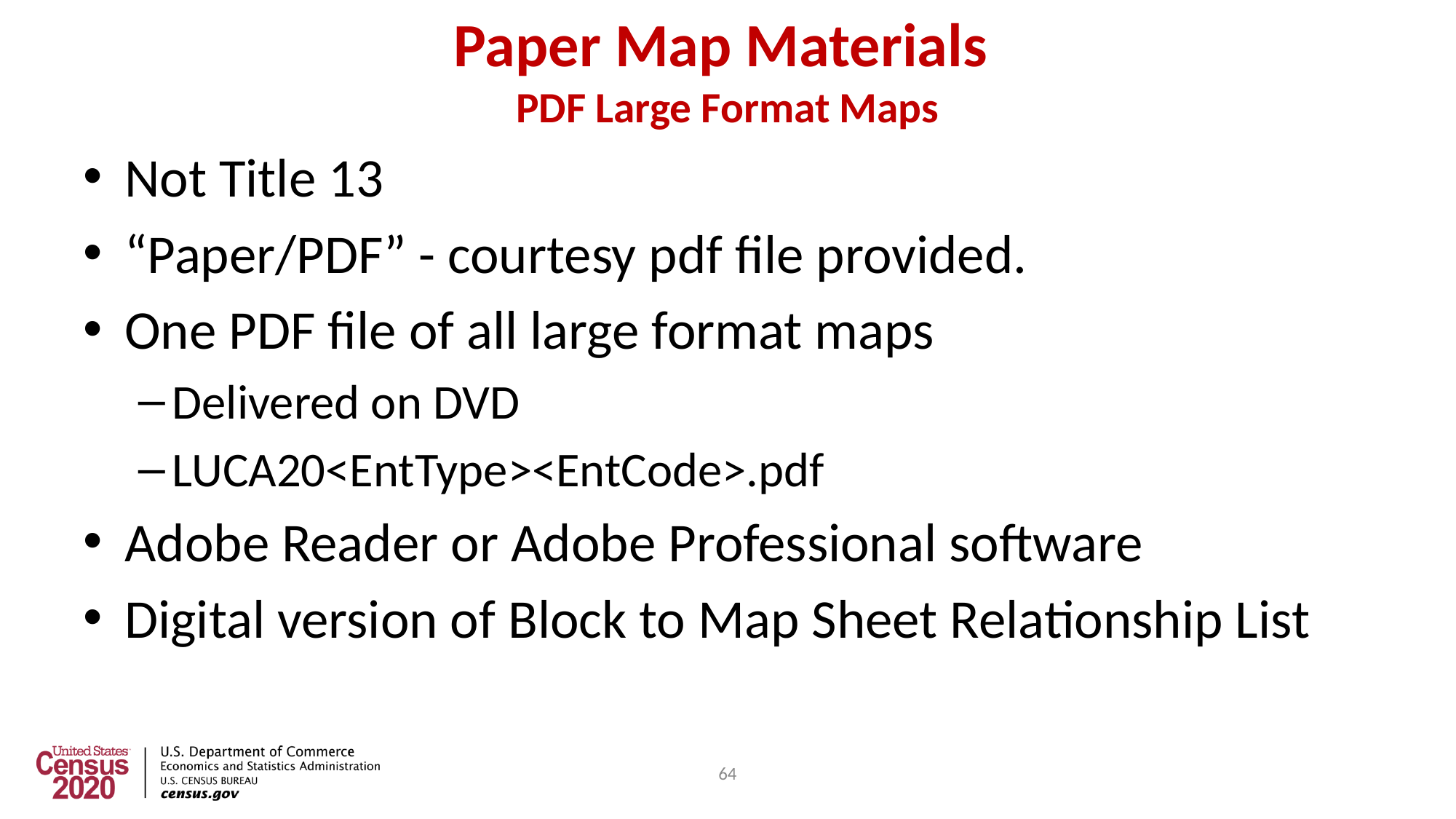

64
# Paper Map Materials PDF Large Format Maps
Not Title 13
“Paper/PDF” - courtesy pdf file provided.
One PDF file of all large format maps
Delivered on DVD
LUCA20<EntType><EntCode>.pdf
Adobe Reader or Adobe Professional software
Digital version of Block to Map Sheet Relationship List